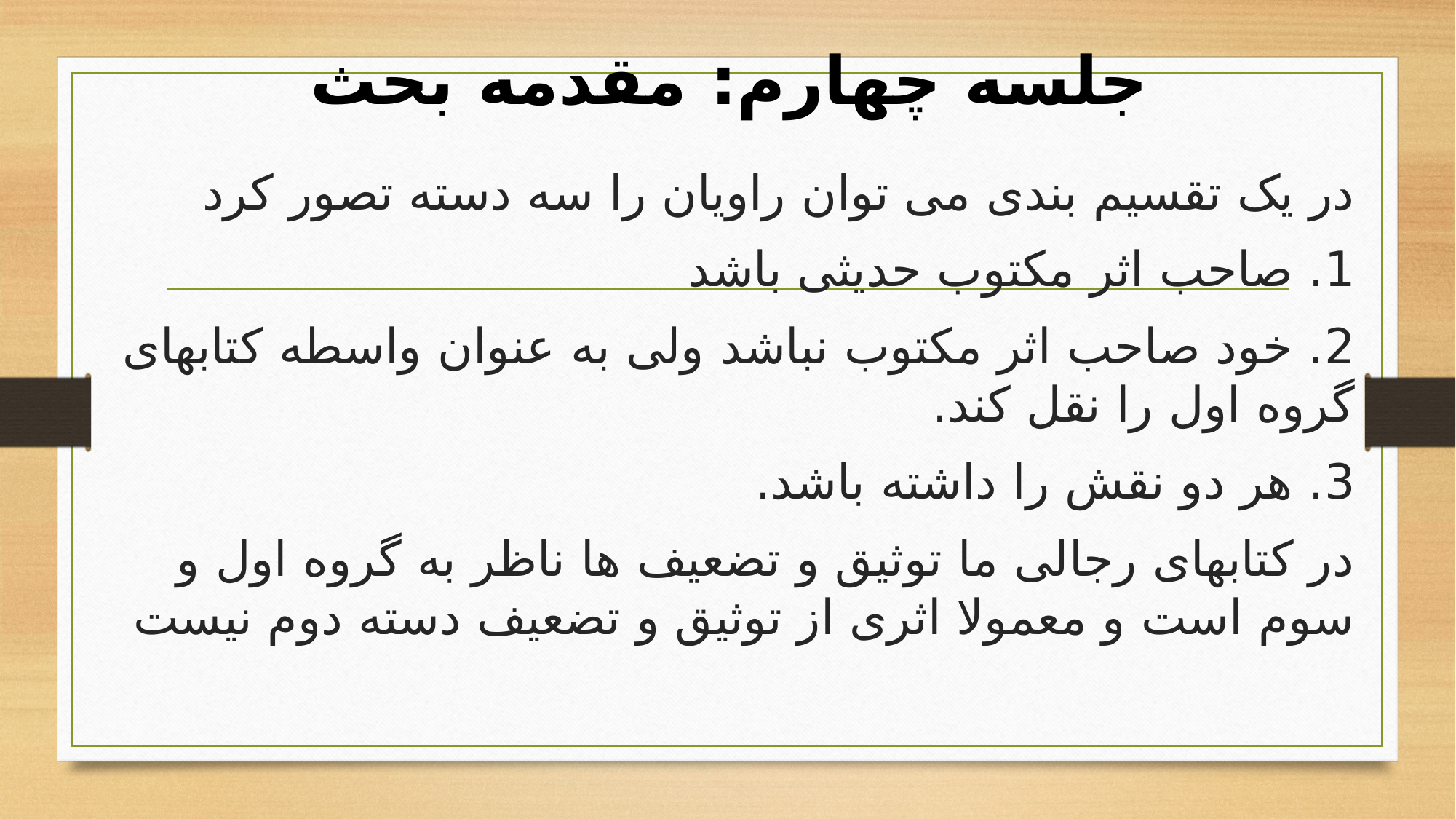

# جلسه چهارم: مقدمه بحث
در یک تقسیم بندی می توان راویان را سه دسته تصور کرد
1. صاحب اثر مکتوب حدیثی باشد
2. خود صاحب اثر مکتوب نباشد ولی به عنوان واسطه کتابهای گروه اول را نقل کند.
3. هر دو نقش را داشته باشد.
در کتابهای رجالی ما توثیق و تضعیف ها ناظر به گروه اول و سوم است و معمولا اثری از توثیق و تضعیف دسته دوم نیست